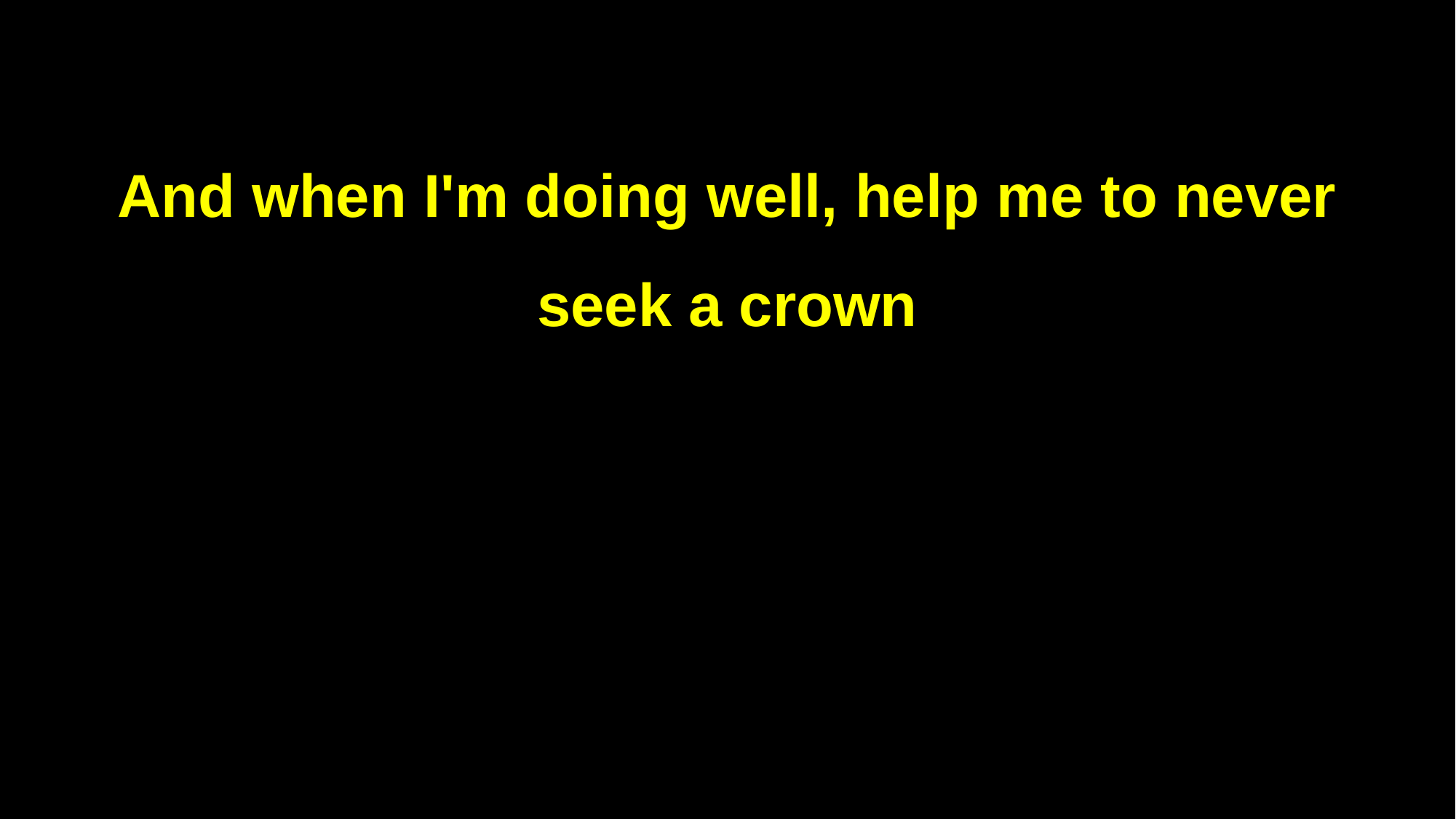

And when I'm doing well, help me to never seek a crown